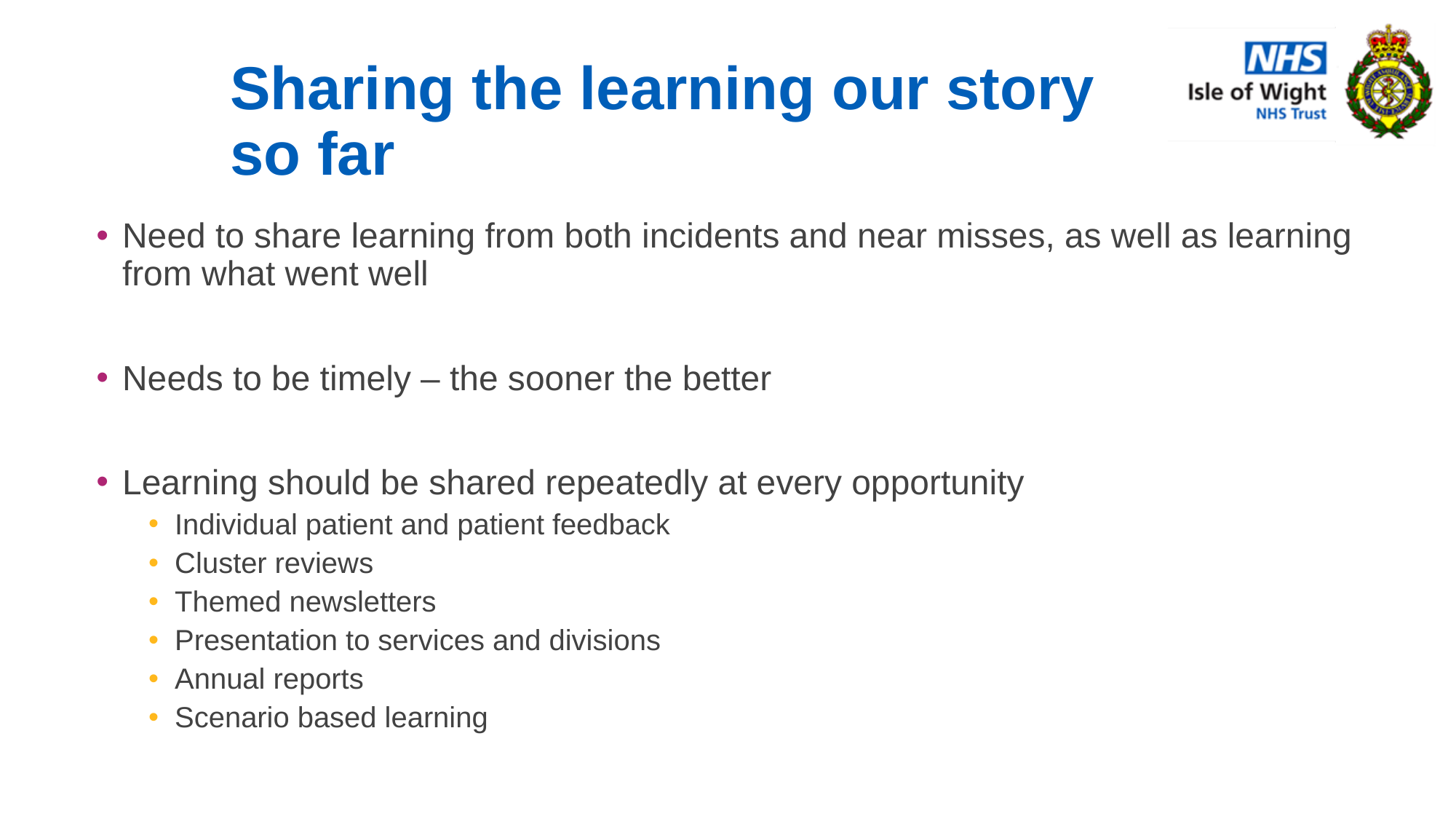

# Sharing the learning our story so far
Need to share learning from both incidents and near misses, as well as learning from what went well

Needs to be timely – the sooner the better

Learning should be shared repeatedly at every opportunity
Individual patient and patient feedback
Cluster reviews
Themed newsletters
Presentation to services and divisions
Annual reports
Scenario based learning